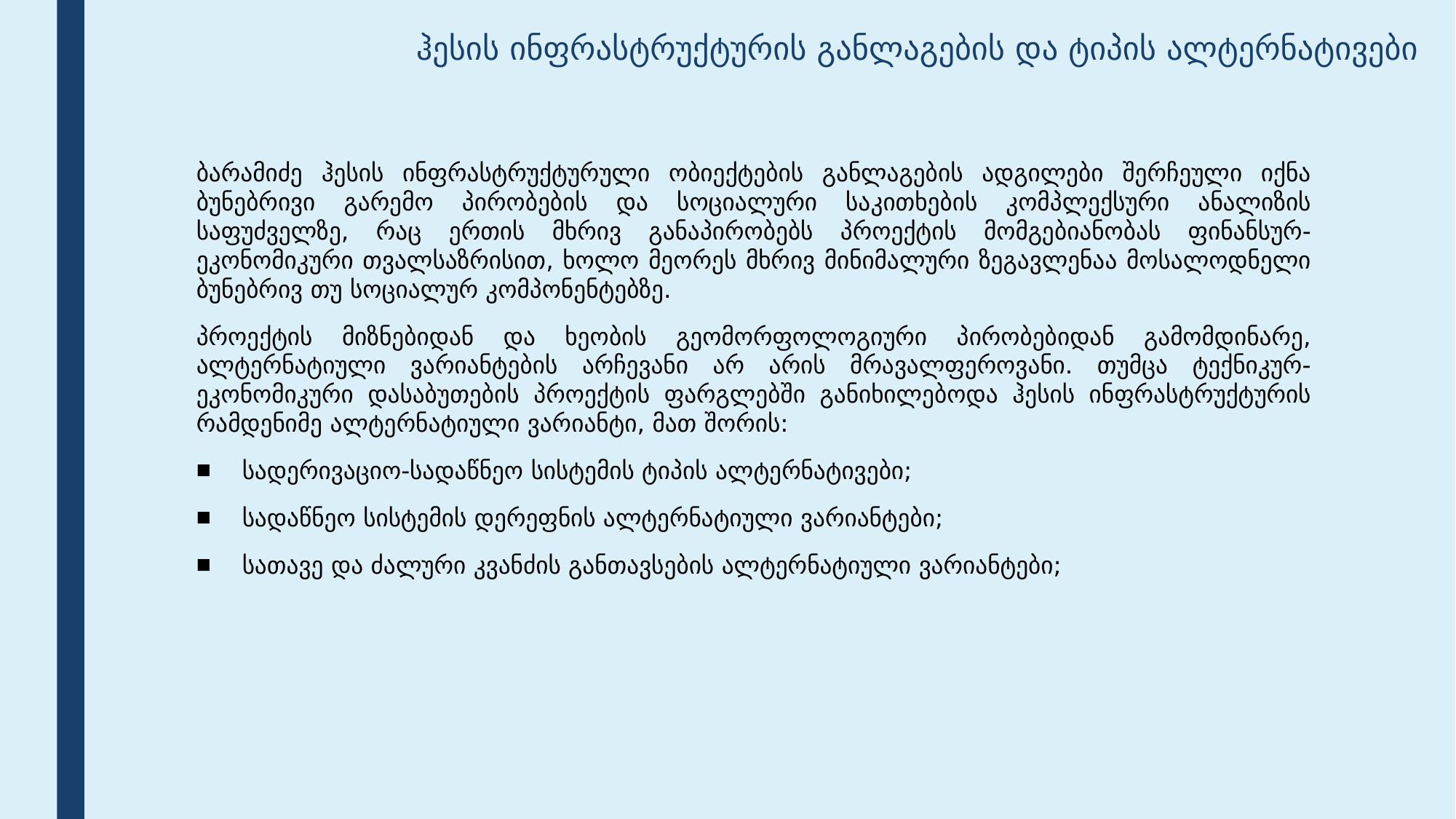

# ჰესის ინფრასტრუქტურის განლაგების და ტიპის ალტერნატივები
ბარამიძე ჰესის ინფრასტრუქტურული ობიექტების განლაგების ადგილები შერჩეული იქნა ბუნებრივი გარემო პირობების და სოციალური საკითხების კომპლექსური ანალიზის საფუძველზე, რაც ერთის მხრივ განაპირობებს პროექტის მომგებიანობას ფინანსურ-ეკონომიკური თვალსაზრისით, ხოლო მეორეს მხრივ მინიმალური ზეგავლენაა მოსალოდნელი ბუნებრივ თუ სოციალურ კომპონენტებზე.
პროექტის მიზნებიდან და ხეობის გეომორფოლოგიური პირობებიდან გამომდინარე, ალტერნატიული ვარიანტების არჩევანი არ არის მრავალფეროვანი. თუმცა ტექნიკურ-ეკონომიკური დასაბუთების პროექტის ფარგლებში განიხილებოდა ჰესის ინფრასტრუქტურის რამდენიმე ალტერნატიული ვარიანტი, მათ შორის:
სადერივაციო-სადაწნეო სისტემის ტიპის ალტერნატივები;
სადაწნეო სისტემის დერეფნის ალტერნატიული ვარიანტები;
სათავე და ძალური კვანძის განთავსების ალტერნატიული ვარიანტები;